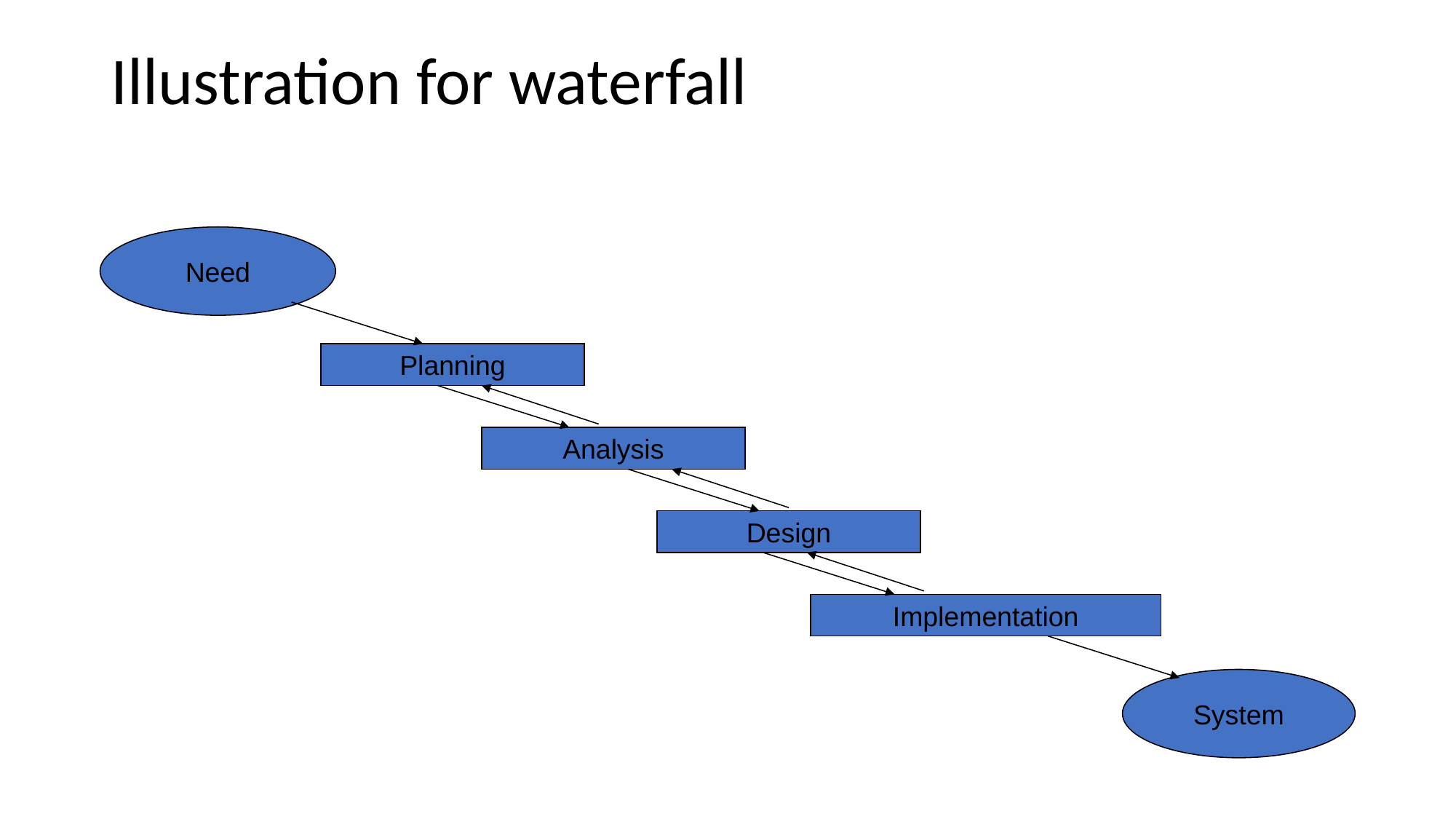

# Illustration for waterfall
Need

Planning

Analysis

Design

Implementation

System